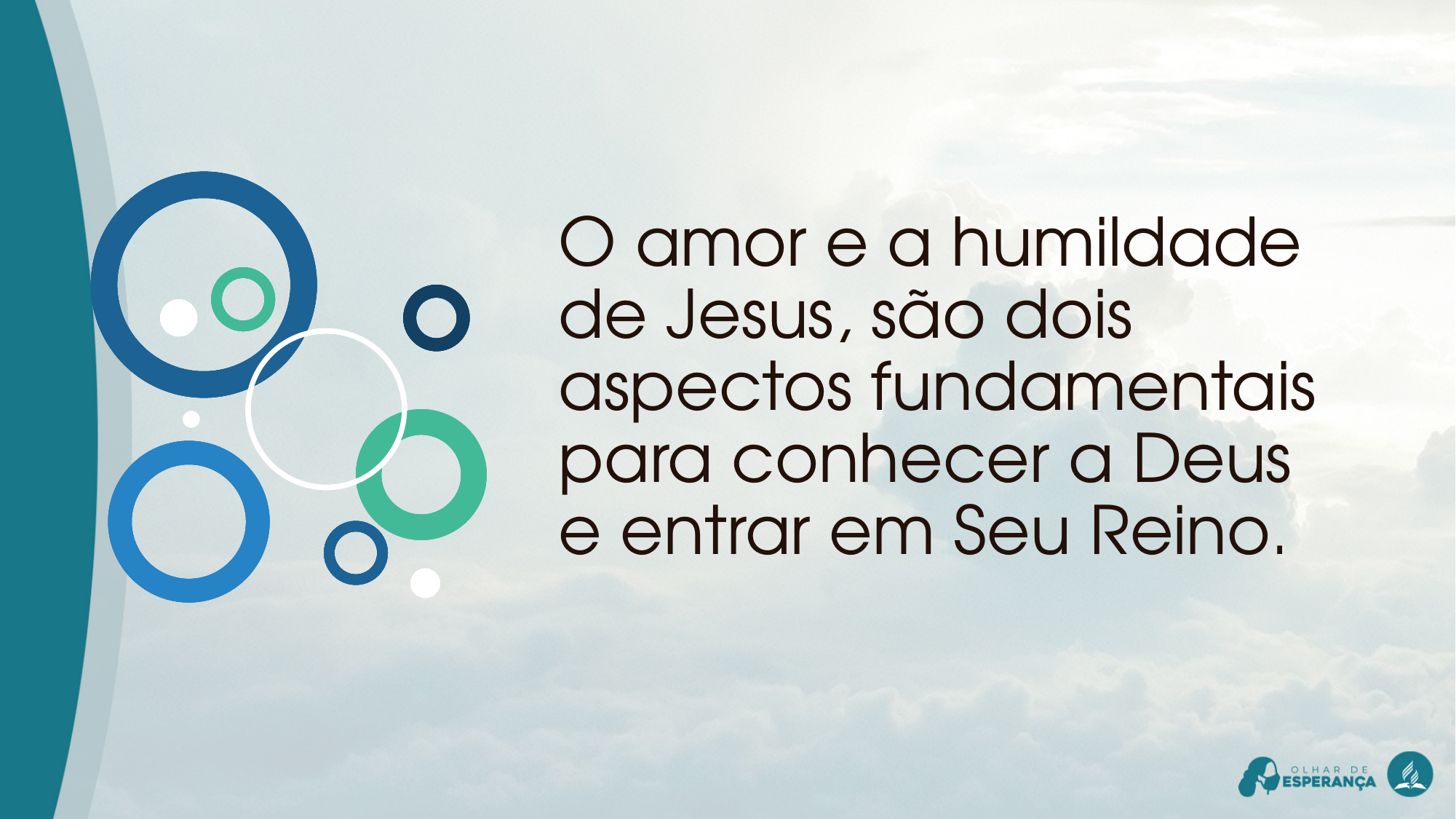

O amor e a humildade de Jesus, são dois aspectos fundamentais para conhecer a Deus e entrar em Seu Reino.